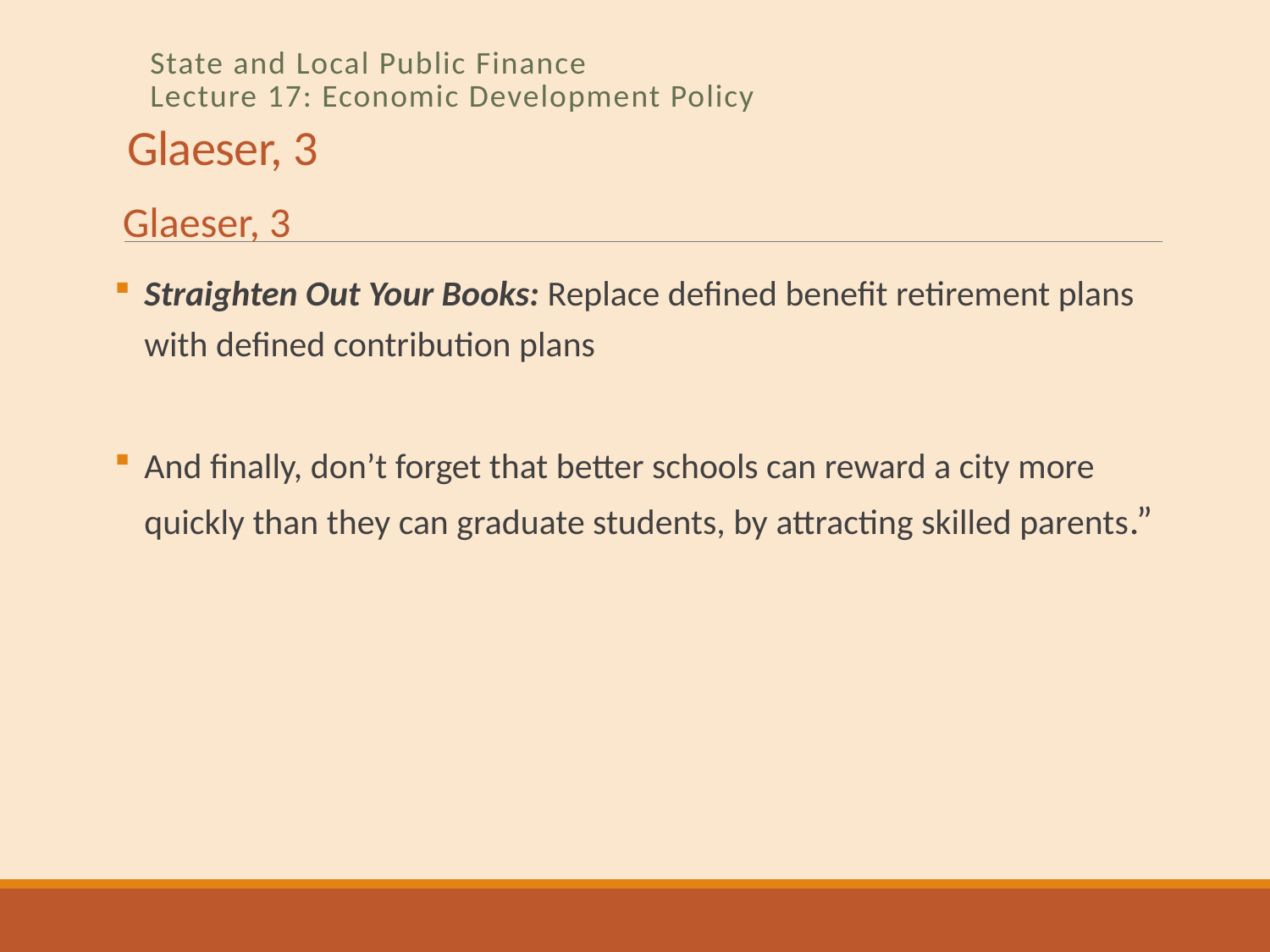

# Glaeser, 3
State and Local Public Finance
Lecture 17: Economic Development Policy
Glaeser, 3
Straighten Out Your Books: Replace defined benefit retirement plans with defined contribution plans

And finally, don’t forget that better schools can reward a city more quickly than they can graduate students, by attracting skilled parents.”